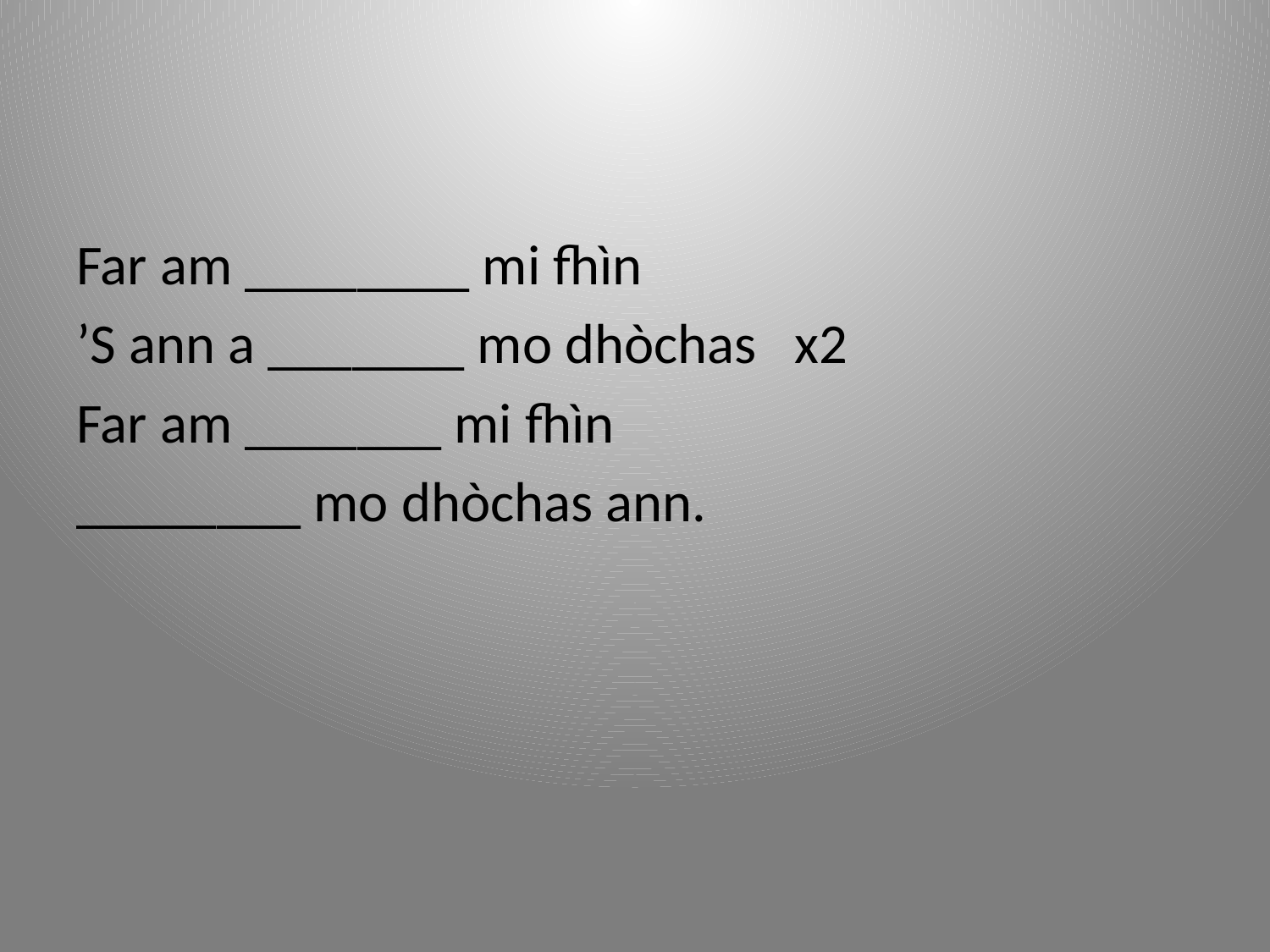

Far am ________ mi fhìn
’S ann a _______ mo dhòchas   x2
Far am _______ mi fhìn
________ mo dhòchas ann.